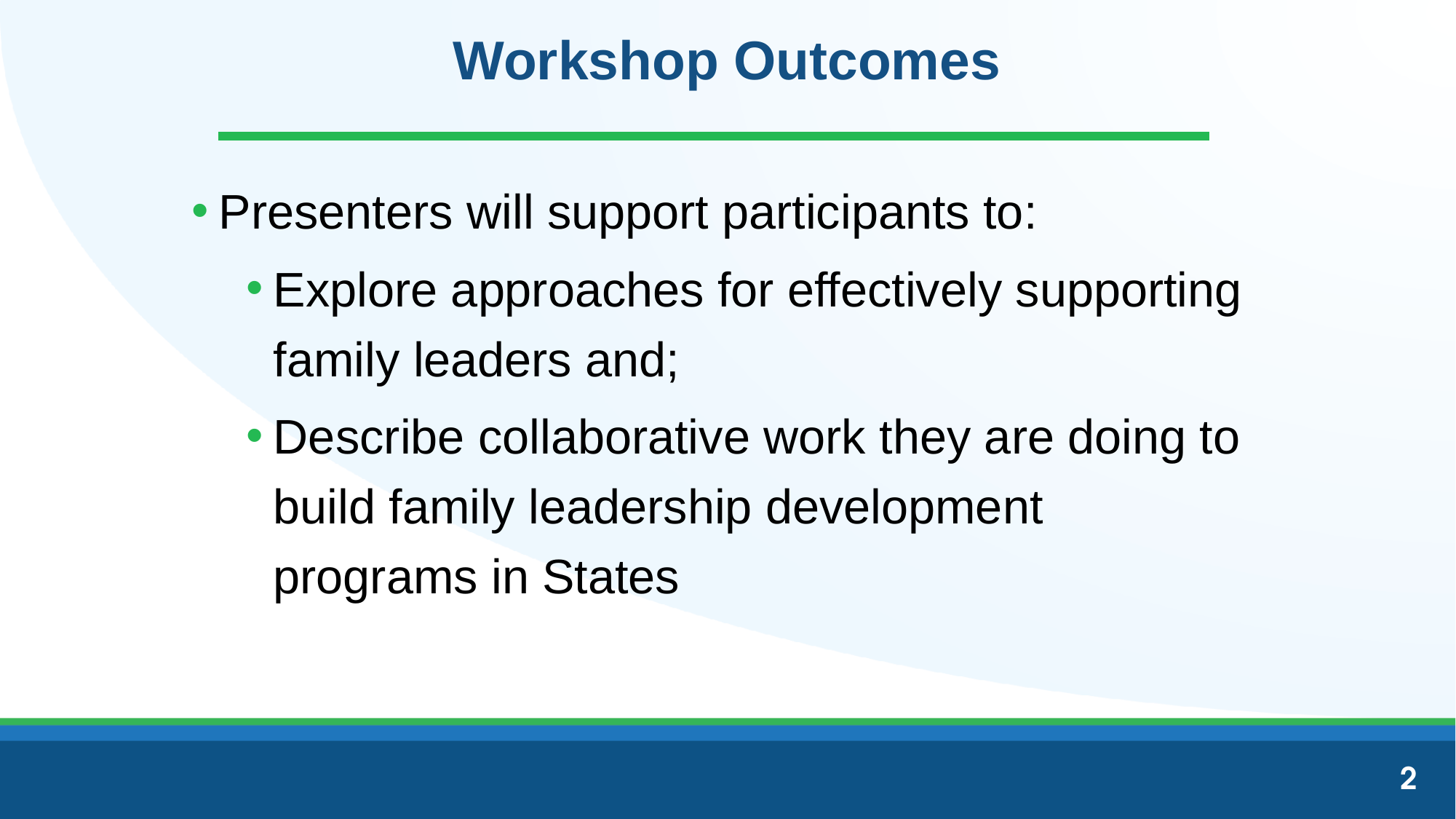

# Workshop Outcomes
Presenters will support participants to:
Explore approaches for effectively supporting family leaders and;
Describe collaborative work they are doing to build family leadership development programs in States

2